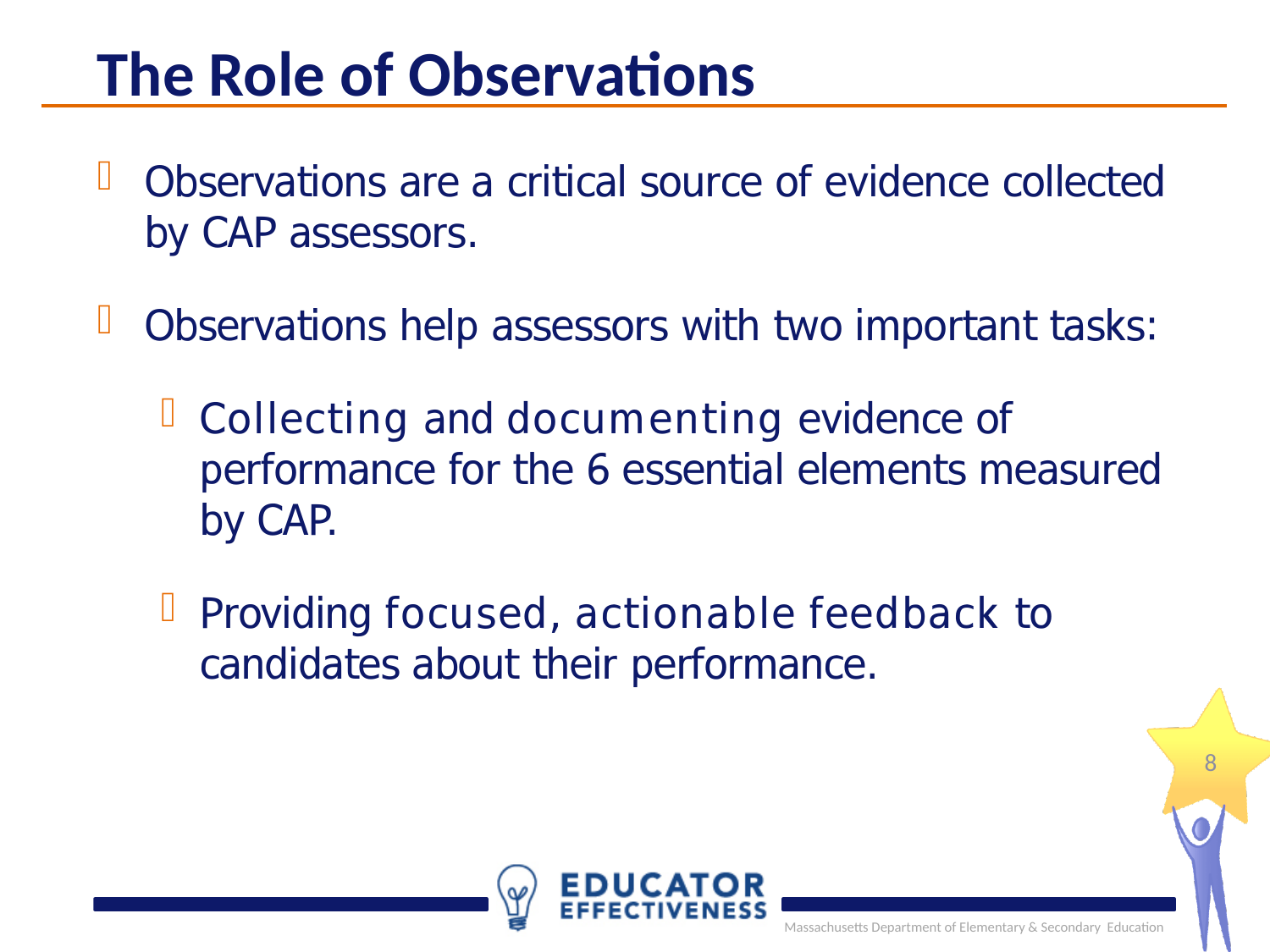

The Role of Observations
Observations are a critical source of evidence collected by CAP assessors.
Observations help assessors with two important tasks:
Collecting and documenting evidence of performance for the 6 essential elements measured by CAP.
Providing focused, actionable feedback to candidates about their performance.